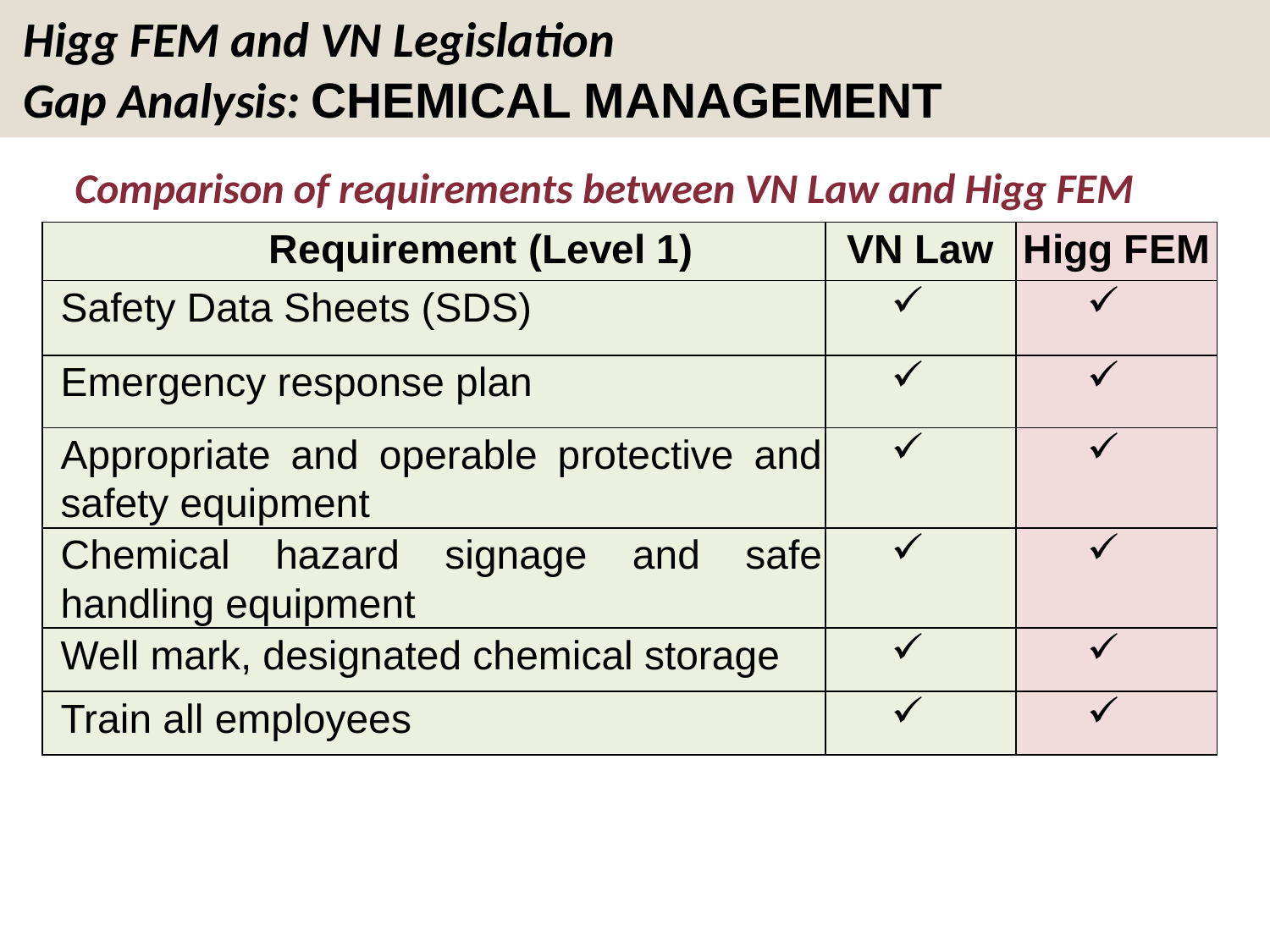

Higg FEM and VN Legislation
Gap Analysis: CHEMICAL MANAGEMENT
Comparison of requirements between VN Law and Higg FEM
| Requirement (Level 1) | VN Law | Higg FEM |
| --- | --- | --- |
| Safety Data Sheets (SDS) |  |  |
| Emergency response plan |  |  |
| Appropriate and operable protective and safety equipment |  |  |
| Chemical hazard signage and safe handling equipment |  |  |
| Well mark, designated chemical storage |  |  |
| Train all employees |  |  |